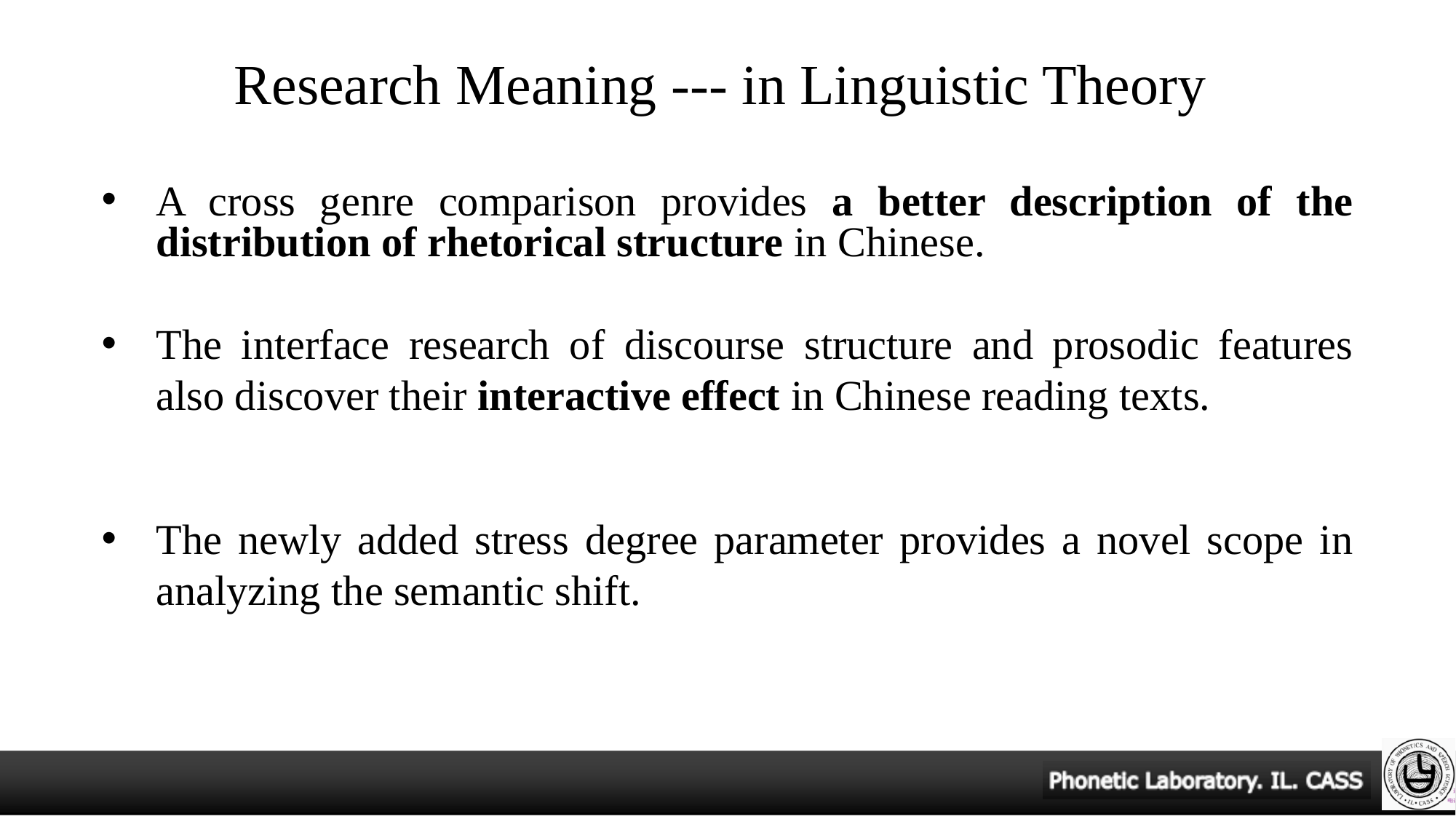

# Research Meaning --- in Linguistic Theory
A cross genre comparison provides a better description of the distribution of rhetorical structure in Chinese.

The interface research of discourse structure and prosodic features also discover their interactive effect in Chinese reading texts.

The newly added stress degree parameter provides a novel scope in analyzing the semantic shift.